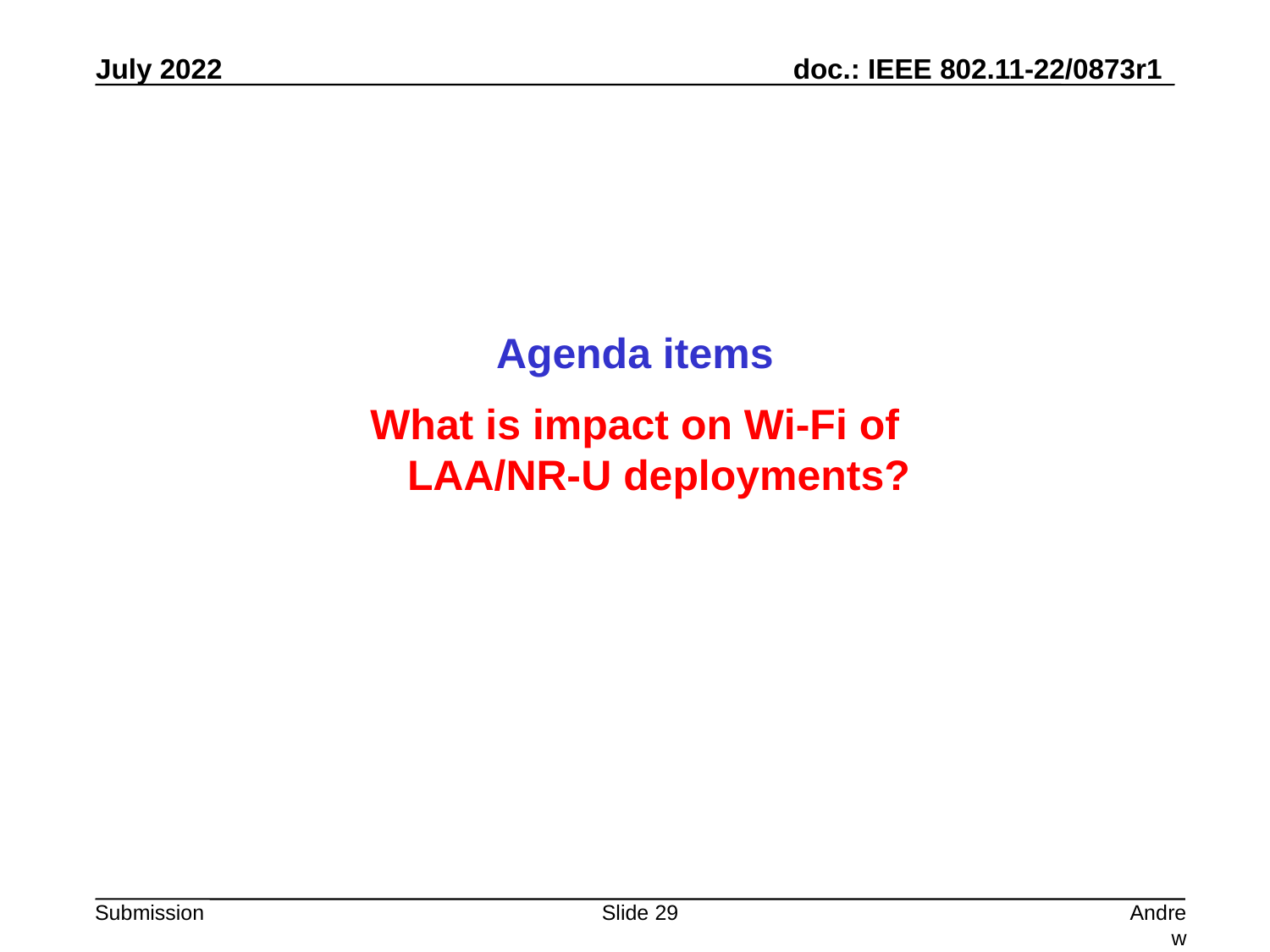

Agenda items
What is impact on Wi-Fi of
LAA/NR-U deployments?
Slide 29
Andrew Myles, Cisco